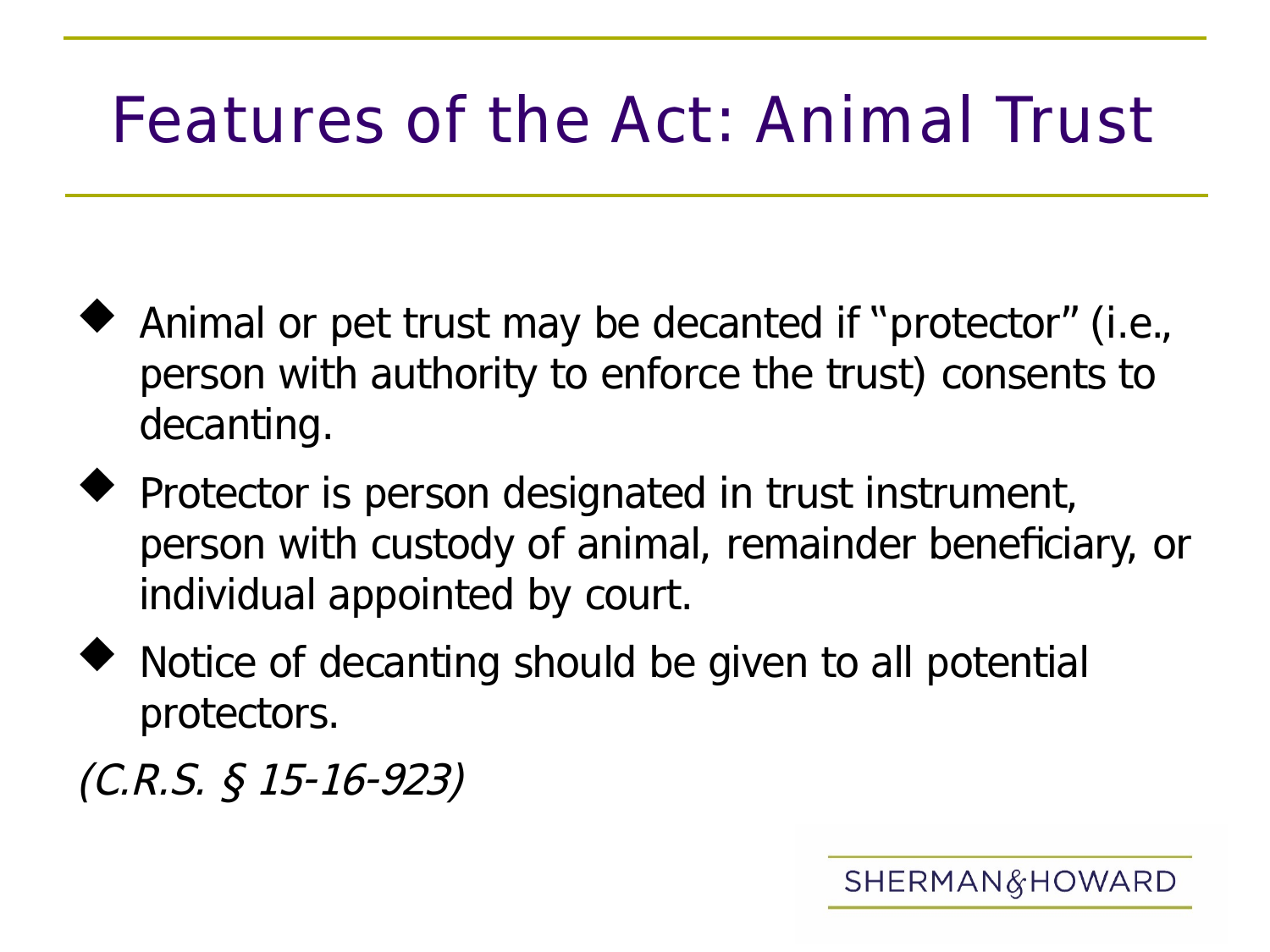

# Features of the Act: Animal Trust

Animal or pet trust may be decanted if “protector” (i.e., person with authority to enforce the trust) consents to decanting.
Protector is person designated in trust instrument, person with custody of animal, remainder beneficiary, or individual appointed by court.
Notice of decanting should be given to all potential protectors.
(C.R.S. § 15-16-923)